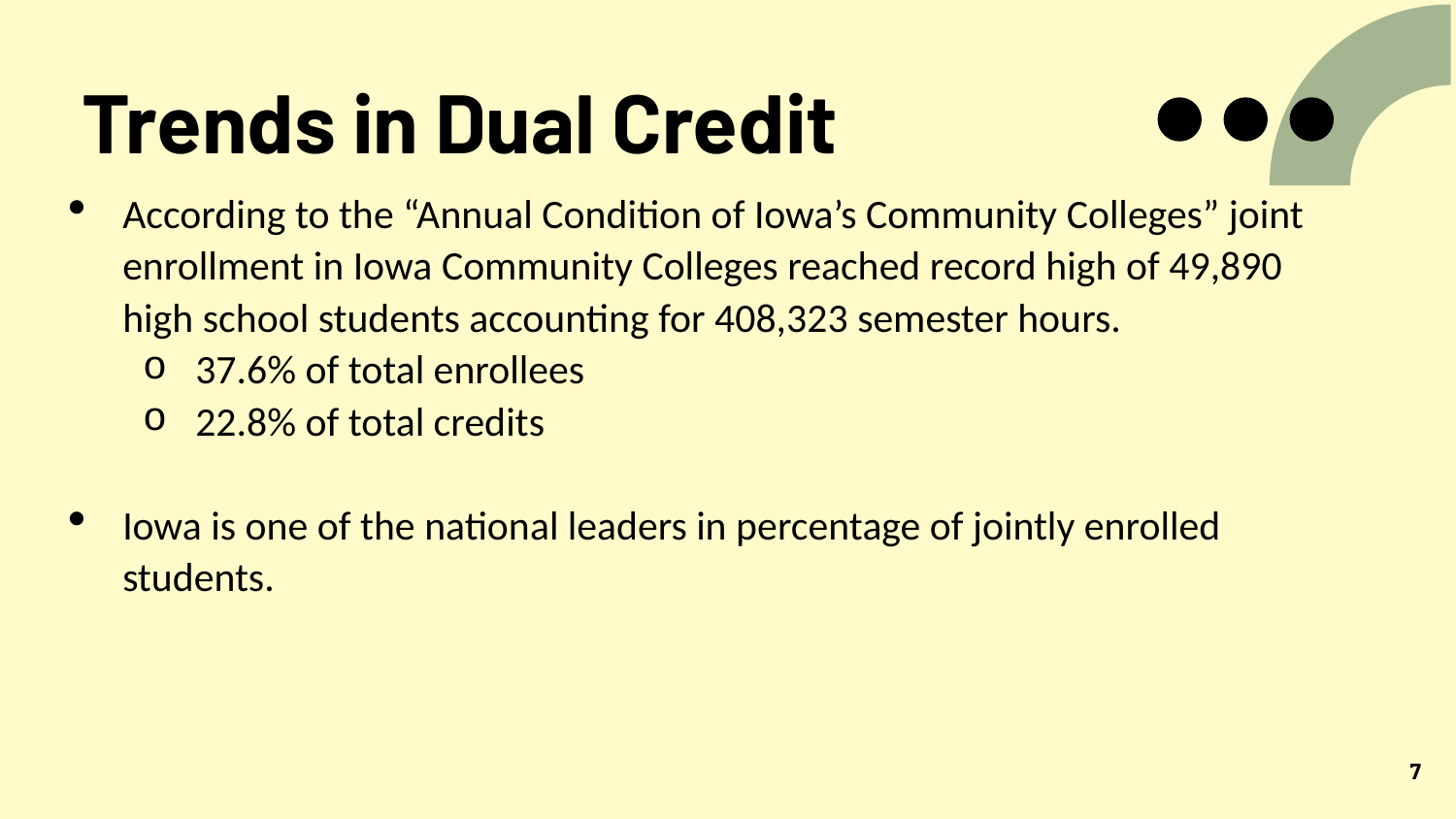

# Trends in Dual Credit

According to the “Annual Condition of Iowa’s Community Colleges” joint enrollment in Iowa Community Colleges reached record high of 49,890 high school students accounting for 408,323 semester hours.
37.6% of total enrollees
22.8% of total credits

Iowa is one of the national leaders in percentage of jointly enrolled students.
7